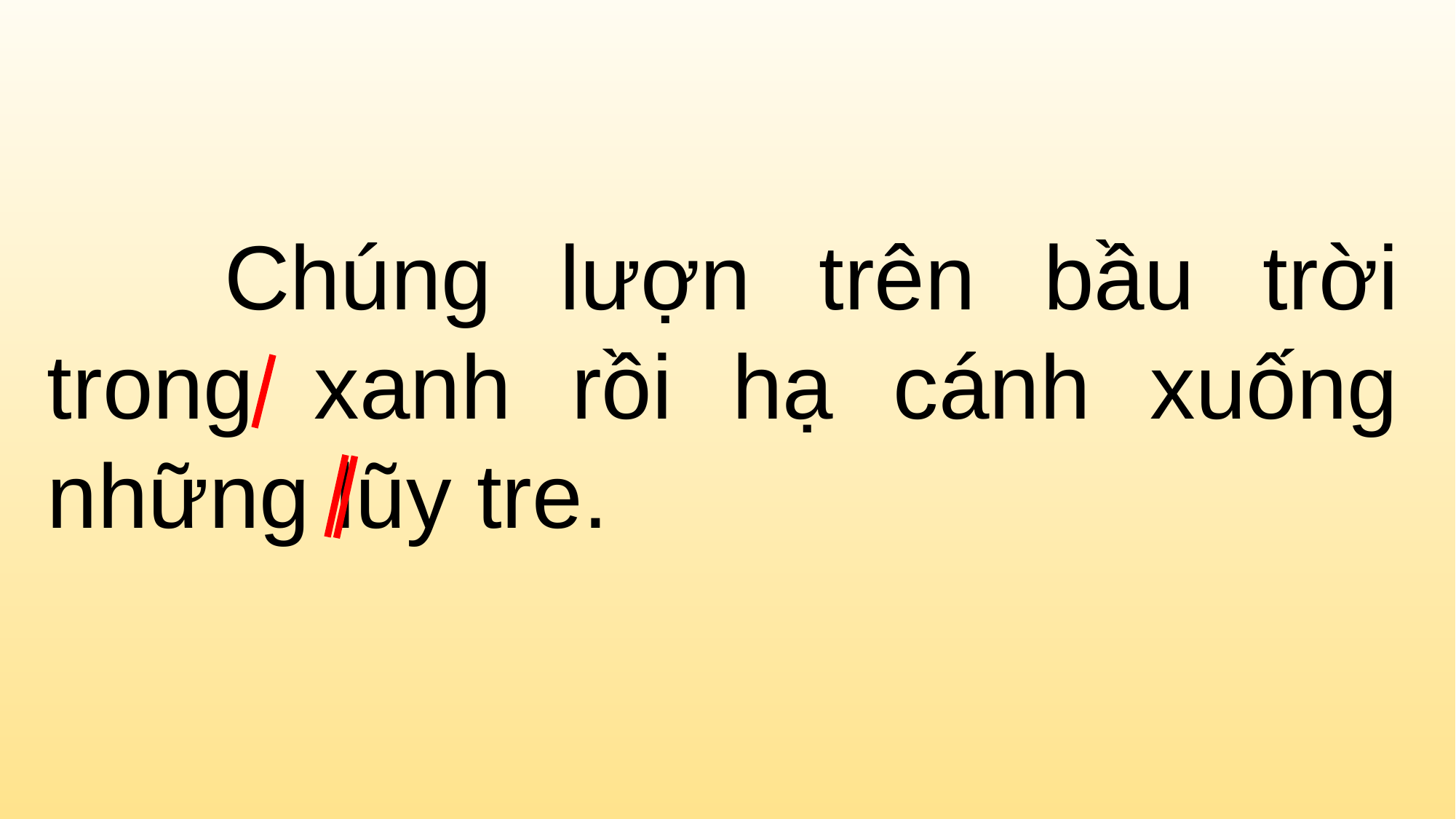

Chúng lượn trên bầu trời trong xanh rồi hạ cánh xuống những lũy tre.